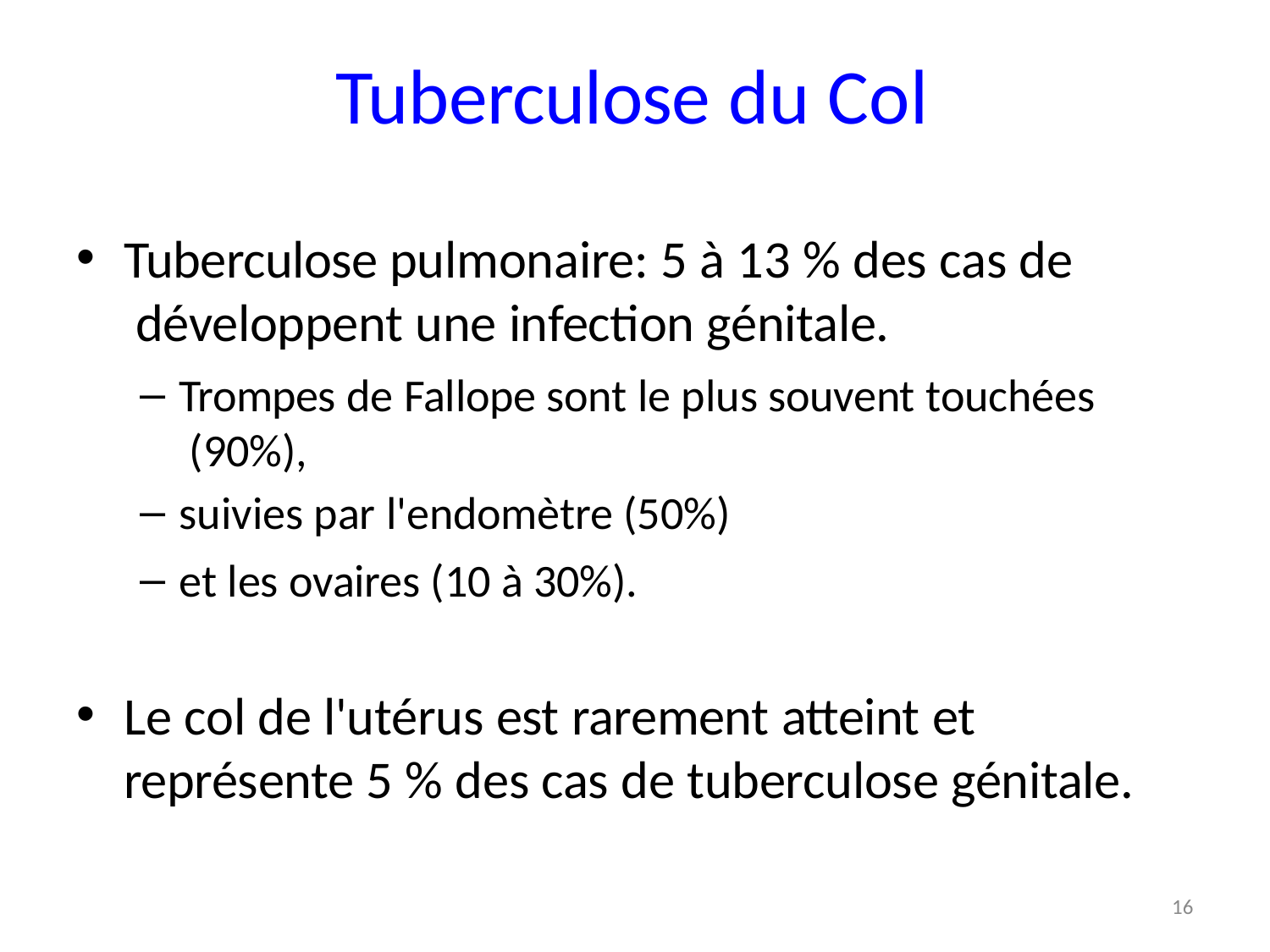

# Tuberculose du Col
Tuberculose pulmonaire: 5 à 13 % des cas de  développent une infection génitale.
Trompes de Fallope sont le plus souvent touchées  (90%),
suivies par l'endomètre (50%)
et les ovaires (10 à 30%).

Le col de l'utérus est rarement atteint et  représente 5 % des cas de tuberculose génitale.
16